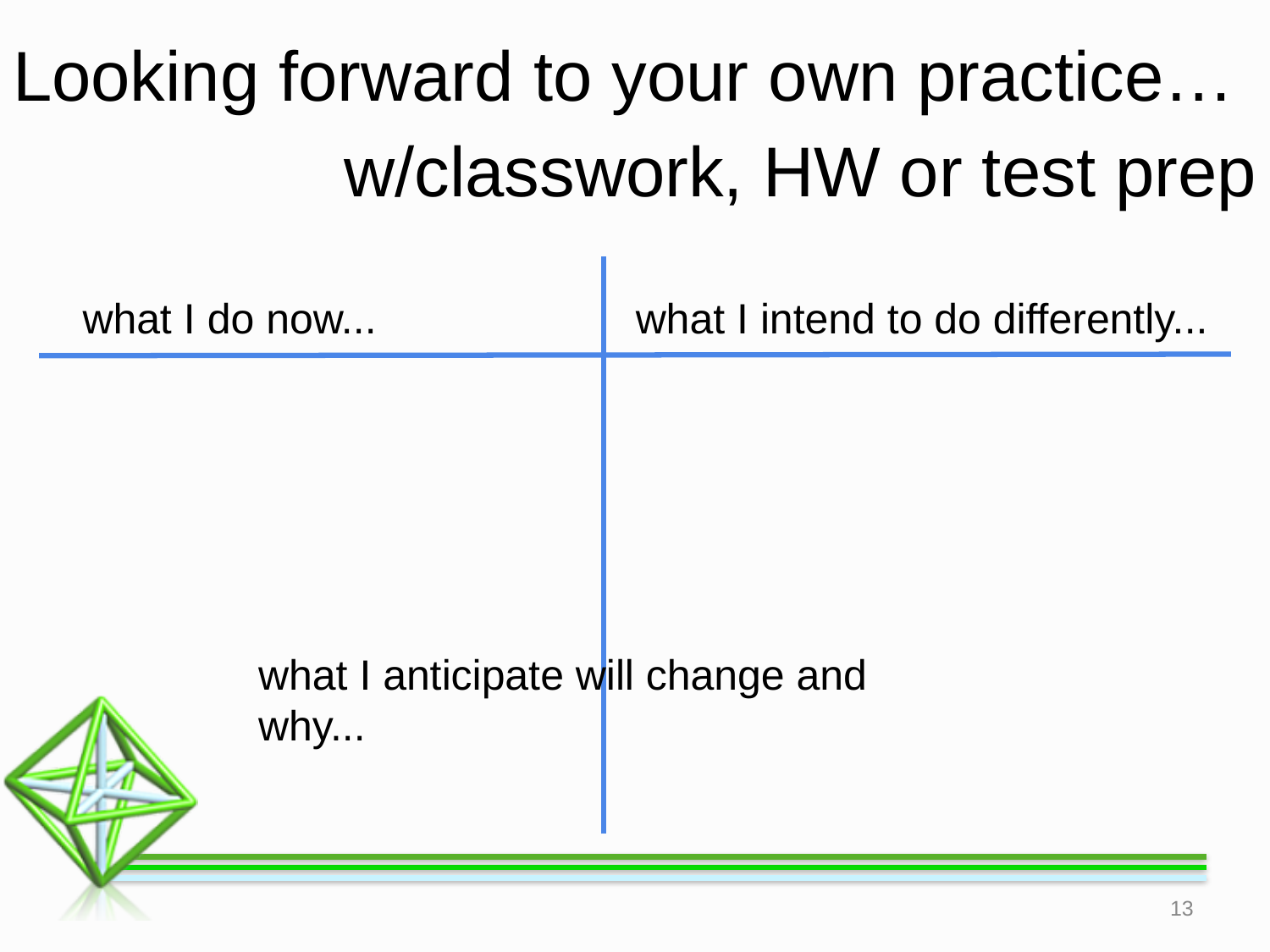

Looking forward to your own practice…
w/classwork, HW or test prep
what I do now...
what I intend to do differently...
what I anticipate will change and why...
13